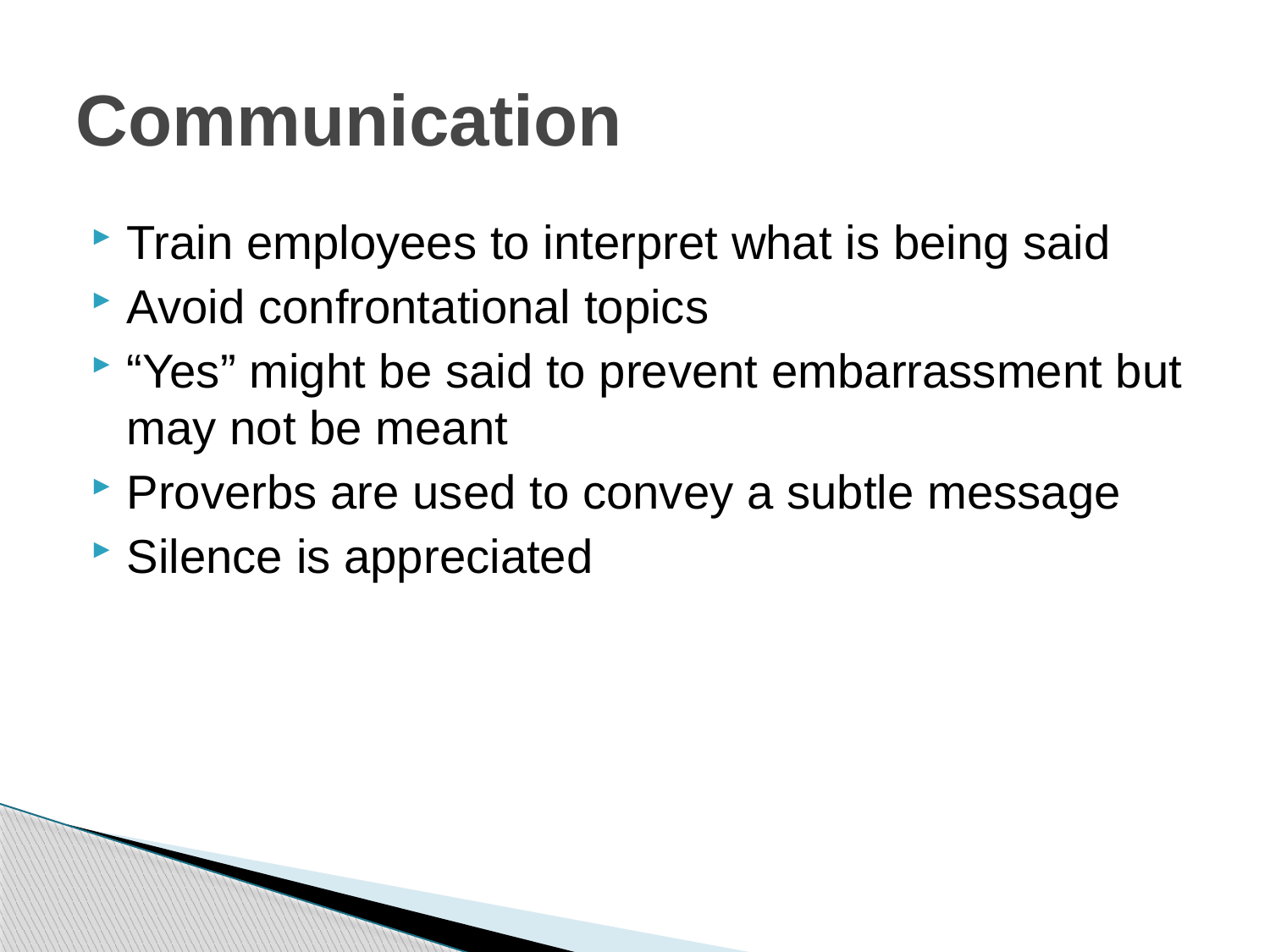

# Communication
Train employees to interpret what is being said
Avoid confrontational topics
“Yes” might be said to prevent embarrassment but may not be meant
Proverbs are used to convey a subtle message
Silence is appreciated